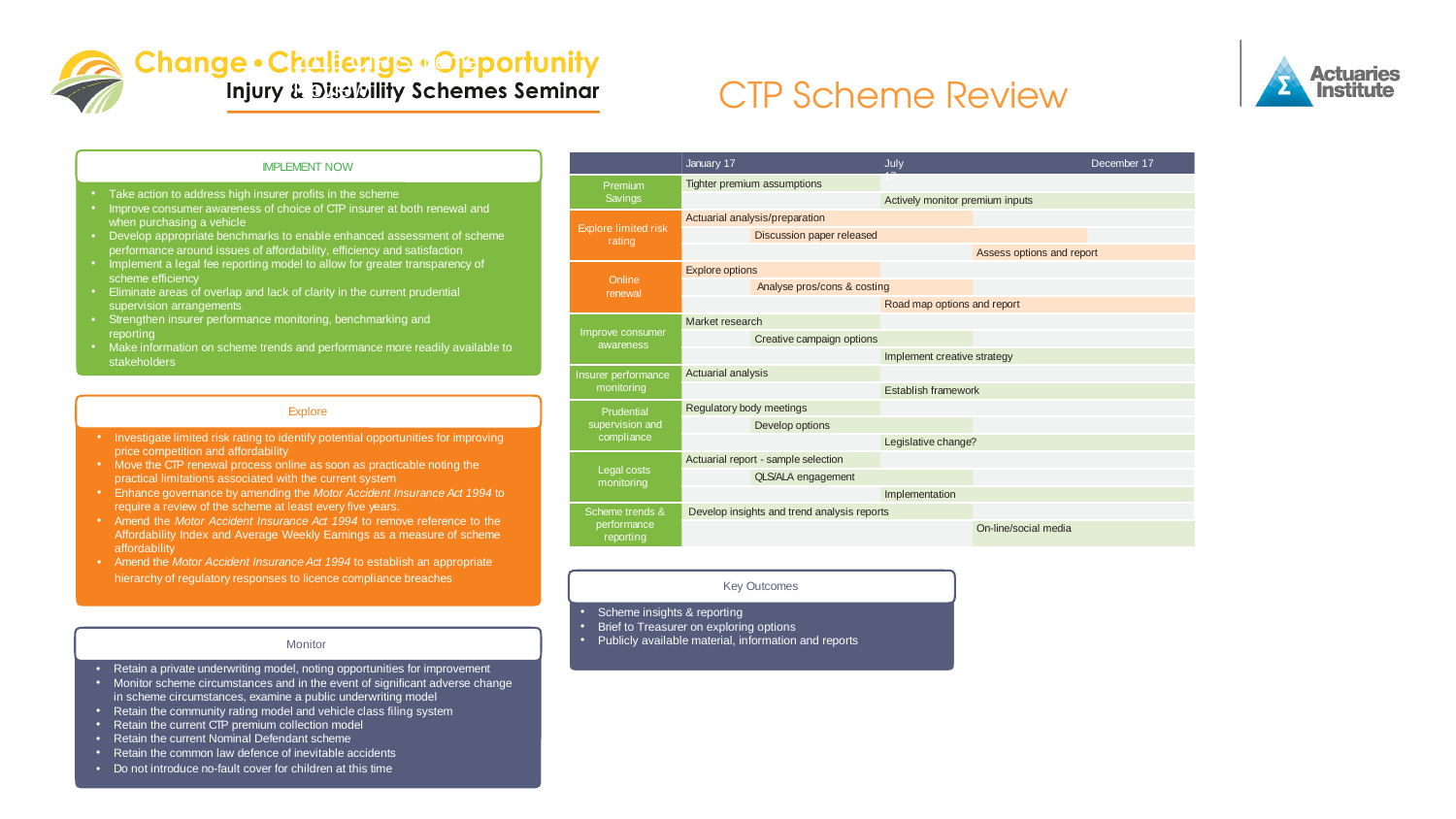

2016 CTP Scheme Review
CTP Scheme Review

January 17
July 17
December 17
IMPLEMENT NOW

Tighter premium assumptions
Premium Savings
Take action to address high insurer profits in the scheme
Improve consumer awareness of choice of CTP insurer at both renewal and when purchasing a vehicle
Develop appropriate benchmarks to enable enhanced assessment of scheme performance around issues of affordability, efficiency and satisfaction
Implement a legal fee reporting model to allow for greater transparency of scheme efficiency
Eliminate areas of overlap and lack of clarity in the current prudential supervision arrangements
Strengthen insurer performance monitoring, benchmarking and reporting
Make information on scheme trends and performance more readily available to stakeholders

Actively monitor premium inputs

Actuarial analysis/preparation
Explore limited risk rating

Discussion paper released

Assess options and report

Explore options
Online renewal

Analyse pros/cons & costing

Road map options and report

Market research
Improve consumer awareness

Creative campaign options

Implement creative strategy

Actuarial analysis
Insurer performance monitoring

Establish framework

Regulatory body meetings
Explore
Prudential supervision and compliance

Develop options
Investigate limited risk rating to identify potential opportunities for improving price competition and affordability
Move the CTP renewal process online as soon as practicable noting the practical limitations associated with the current system
Enhance governance by amending the Motor Accident Insurance Act 1994 to require a review of the scheme at least every five years.
Amend the Motor Accident Insurance Act 1994 to remove reference to the Affordability Index and Average Weekly Earnings as a measure of scheme affordability
Amend the Motor Accident Insurance Act 1994 to establish an appropriate
hierarchy of regulatory responses to licence compliance breaches

Legislative change?

Actuarial report - sample selection
Legal costs monitoring

QLS/ALA engagement

Implementation

Scheme trends & performance reporting
Develop insights and trend analysis reports

On-line/social media

Key Outcomes

Scheme insights & reporting
Brief to Treasurer on exploring options
Publicly available material, information and reports

Monitor

Retain a private underwriting model, noting opportunities for improvement
Monitor scheme circumstances and in the event of significant adverse change in scheme circumstances, examine a public underwriting model
Retain the community rating model and vehicle class filing system
Retain the current CTP premium collection model
Retain the current Nominal Defendant scheme
Retain the common law defence of inevitable accidents
Do not introduce no-fault cover for children at this time